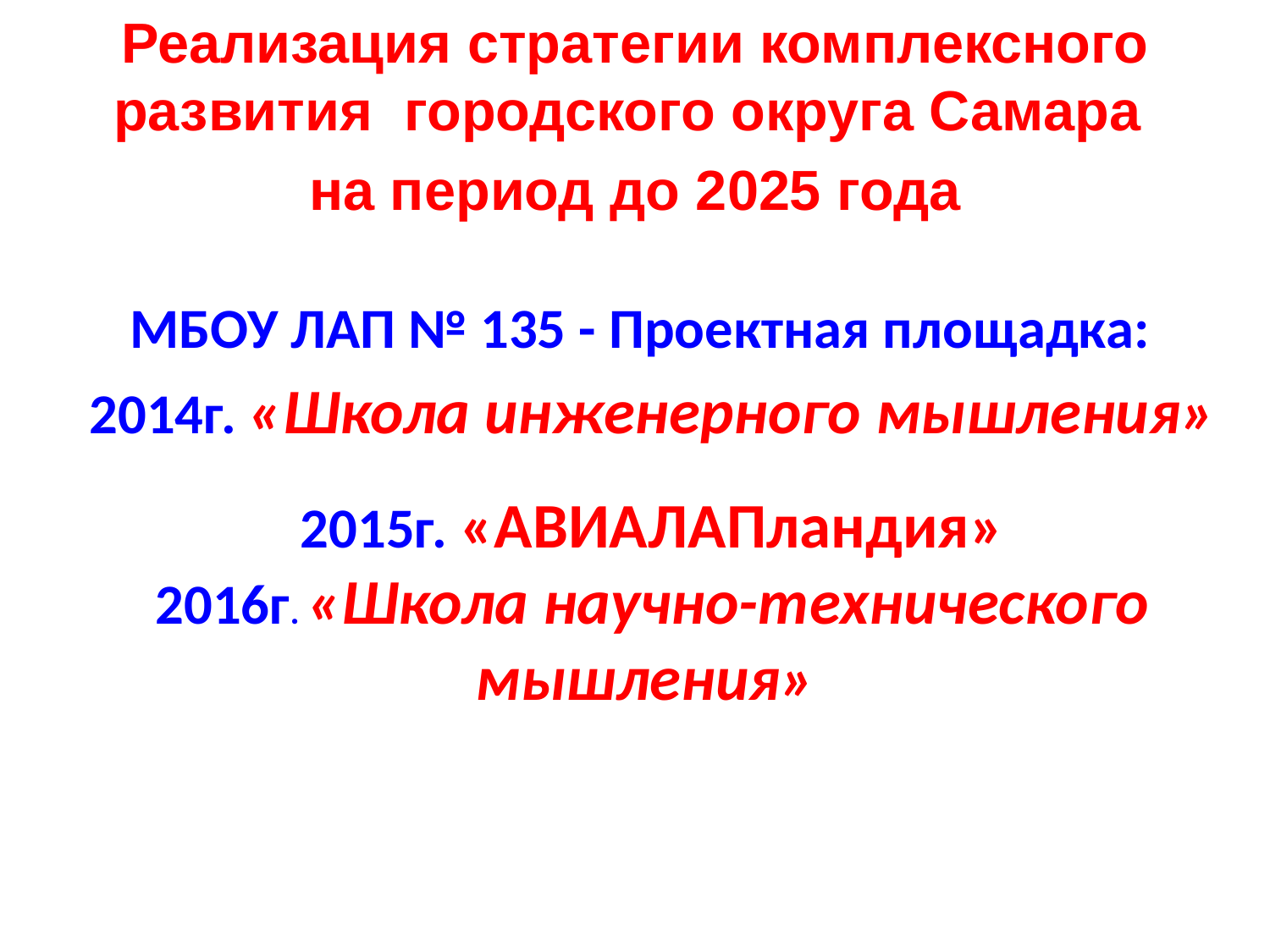

Реализация стратегии комплексного развития  городского округа Самара
на период до 2025 года
МБОУ ЛАП № 135 - Проектная площадка:

2014г. «Школа инженерного мышления»
2015г. «АВИАЛАПландия»
2016г. «Школа научно-технического мышления»